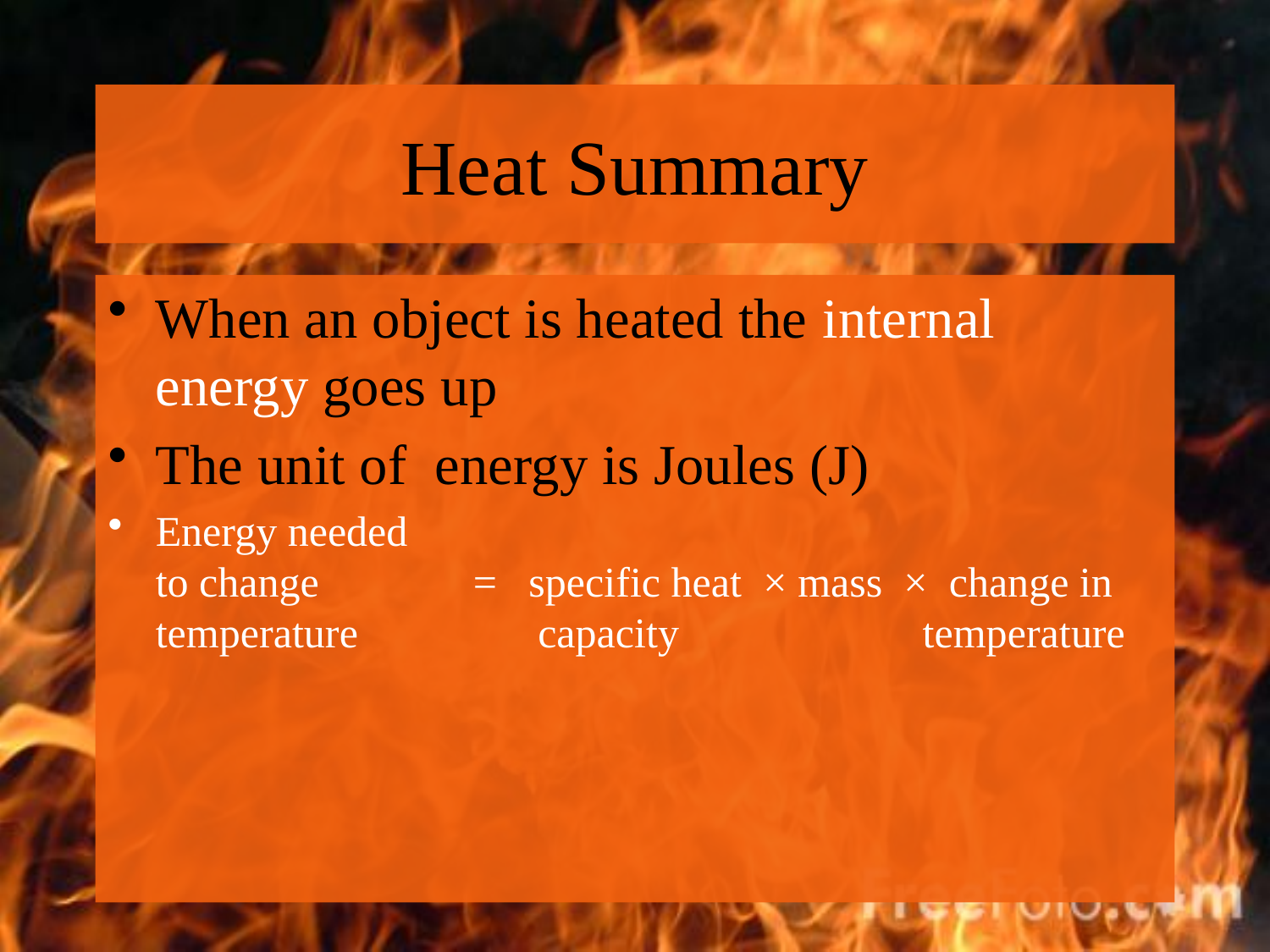

# Heat Summary
When an object is heated the internal energy goes up
The unit of  energy is Joules (J)
Energy needed
to change	      =   specific heat  × mass  ×  change in
temperature                 capacity                       temperature